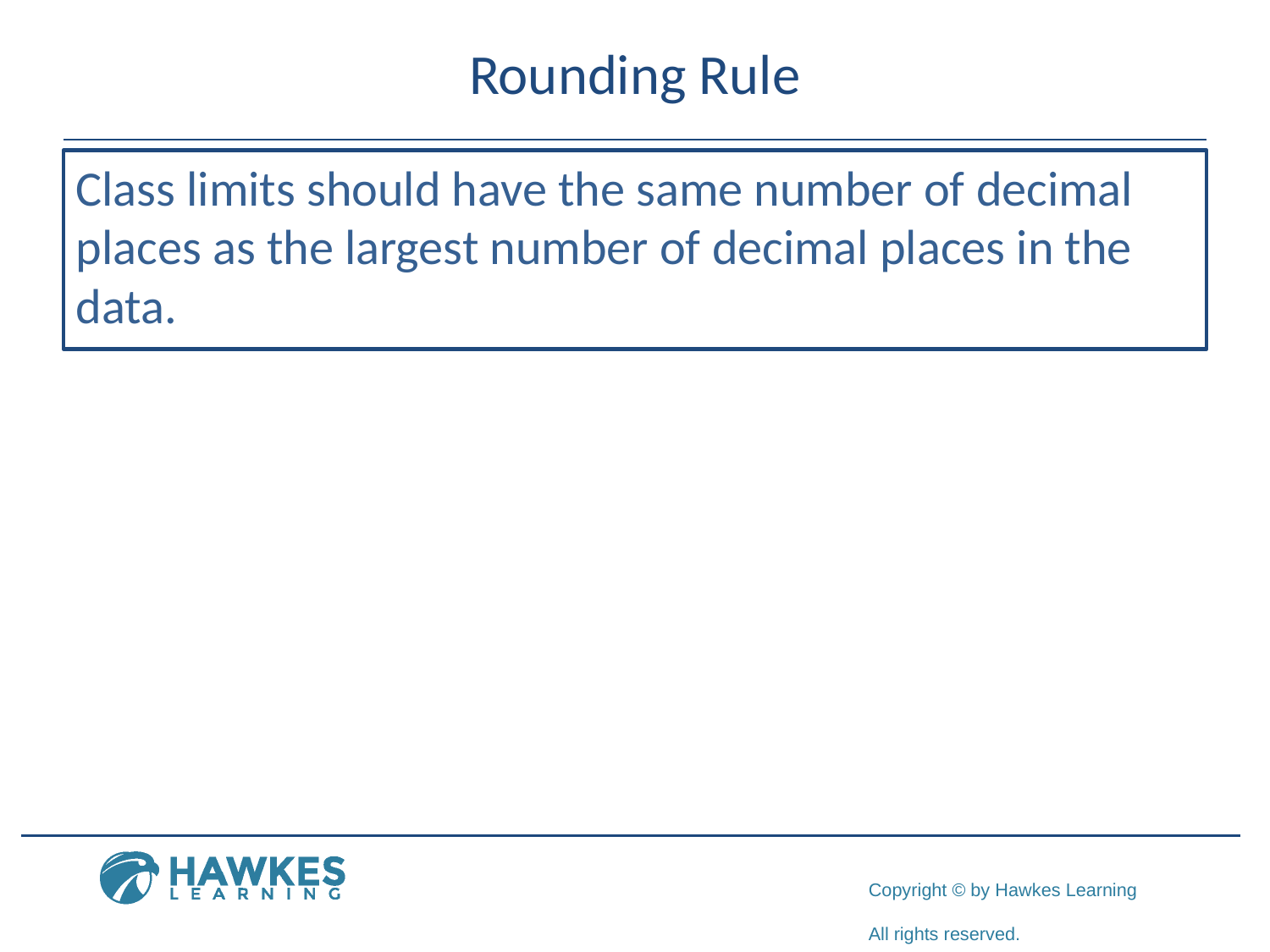

# Rounding Rule
Class limits should have the same number of decimal places as the largest number of decimal places in the data.